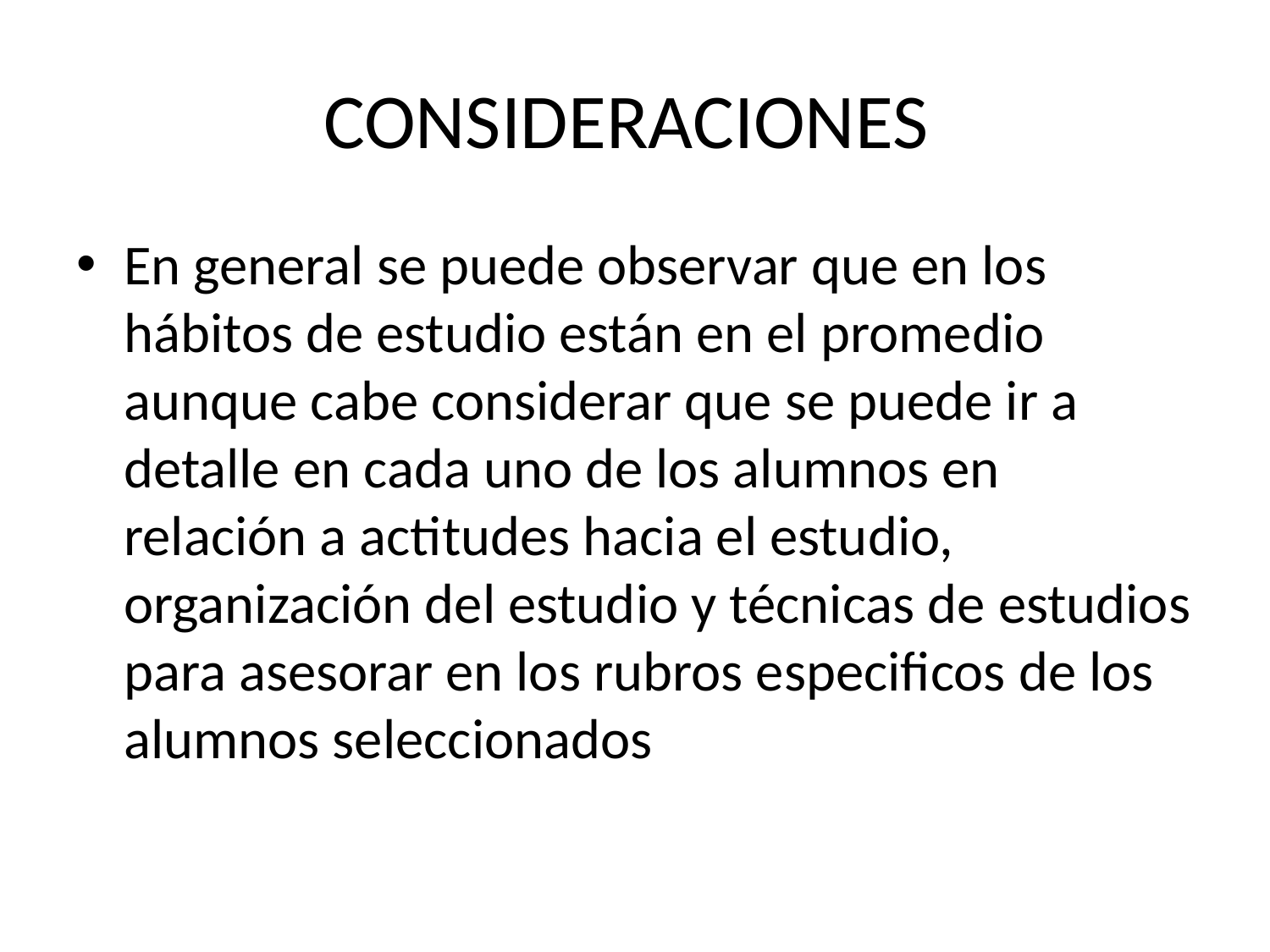

# CONSIDERACIONES
En general se puede observar que en los hábitos de estudio están en el promedio aunque cabe considerar que se puede ir a detalle en cada uno de los alumnos en  relación a actitudes hacia el estudio, organización del estudio y técnicas de estudios para asesorar en los rubros especificos de los alumnos seleccionados